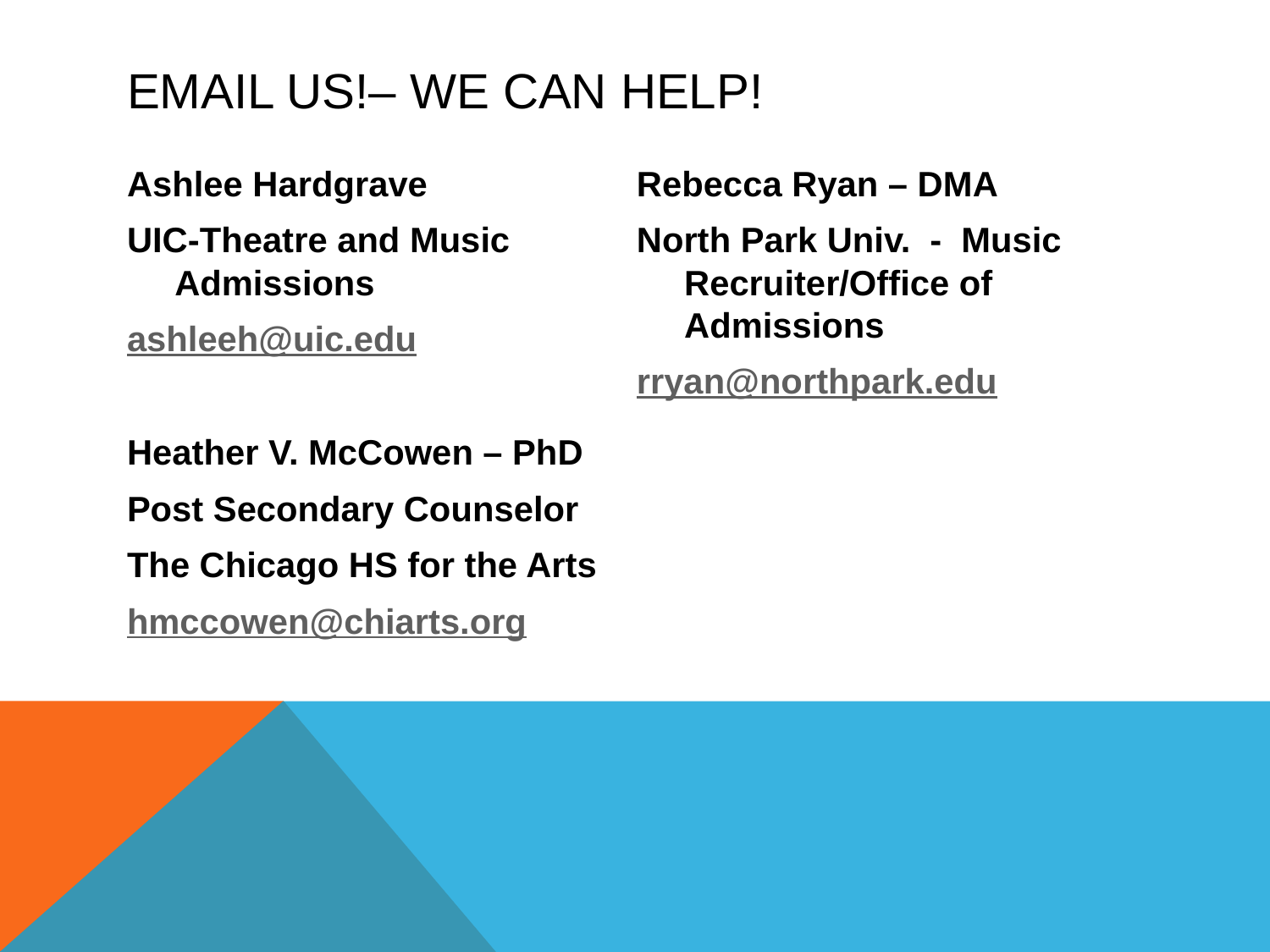

# Email us!– We can help!
Ashlee Hardgrave
UIC-Theatre and Music Admissions
ashleeh@uic.edu

Heather V. McCowen – PhD
Post Secondary Counselor
The Chicago HS for the Arts
hmccowen@chiarts.org
Rebecca Ryan – DMA
North Park Univ.  -  Music Recruiter/Office of Admissions
rryan@northpark.edu